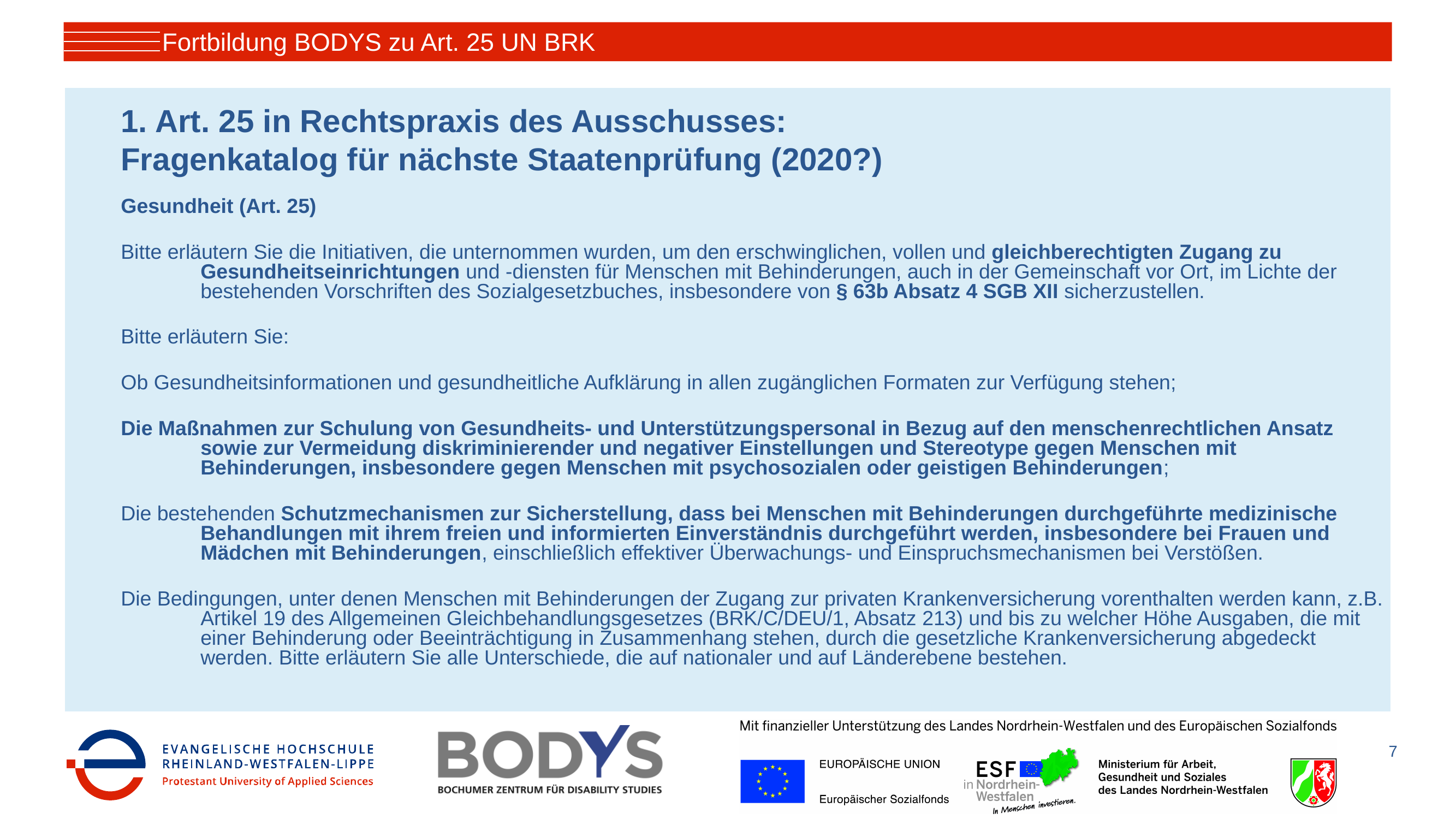

Fortbildung BODYS zu Art. 25 UN BRK
# 1. Art. 25 in Rechtspraxis des Ausschusses: Fragenkatalog für nächste Staatenprüfung (2020?)
Gesundheit (Art. 25)
Bitte erläutern Sie die Initiativen, die unternommen wurden, um den erschwinglichen, vollen und gleichberechtigten Zugang zu Gesundheitseinrichtungen und -diensten für Menschen mit Behinderungen, auch in der Gemeinschaft vor Ort, im Lichte der bestehenden Vorschriften des Sozialgesetzbuches, insbesondere von § 63b Absatz 4 SGB XII sicherzustellen.
Bitte erläutern Sie:
Ob Gesundheitsinformationen und gesundheitliche Aufklärung in allen zugänglichen Formaten zur Verfügung stehen;
Die Maßnahmen zur Schulung von Gesundheits- und Unterstützungspersonal in Bezug auf den menschenrechtlichen Ansatz sowie zur Vermeidung diskriminierender und negativer Einstellungen und Stereotype gegen Menschen mit Behinderungen, insbesondere gegen Menschen mit psychosozialen oder geistigen Behinderungen;
Die bestehenden Schutzmechanismen zur Sicherstellung, dass bei Menschen mit Behinderungen durchgeführte medizinische Behandlungen mit ihrem freien und informierten Einverständnis durchgeführt werden, insbesondere bei Frauen und Mädchen mit Behinderungen, einschließlich effektiver Überwachungs- und Einspruchsmechanismen bei Verstößen.
Die Bedingungen, unter denen Menschen mit Behinderungen der Zugang zur privaten Krankenversicherung vorenthalten werden kann, z.B. Artikel 19 des Allgemeinen Gleichbehandlungsgesetzes (BRK/C/DEU/1, Absatz 213) und bis zu welcher Höhe Ausgaben, die mit einer Behinderung oder Beeinträchtigung in Zusammenhang stehen, durch die gesetzliche Krankenversicherung abgedeckt werden. Bitte erläutern Sie alle Unterschiede, die auf nationaler und auf Länderebene bestehen.

7